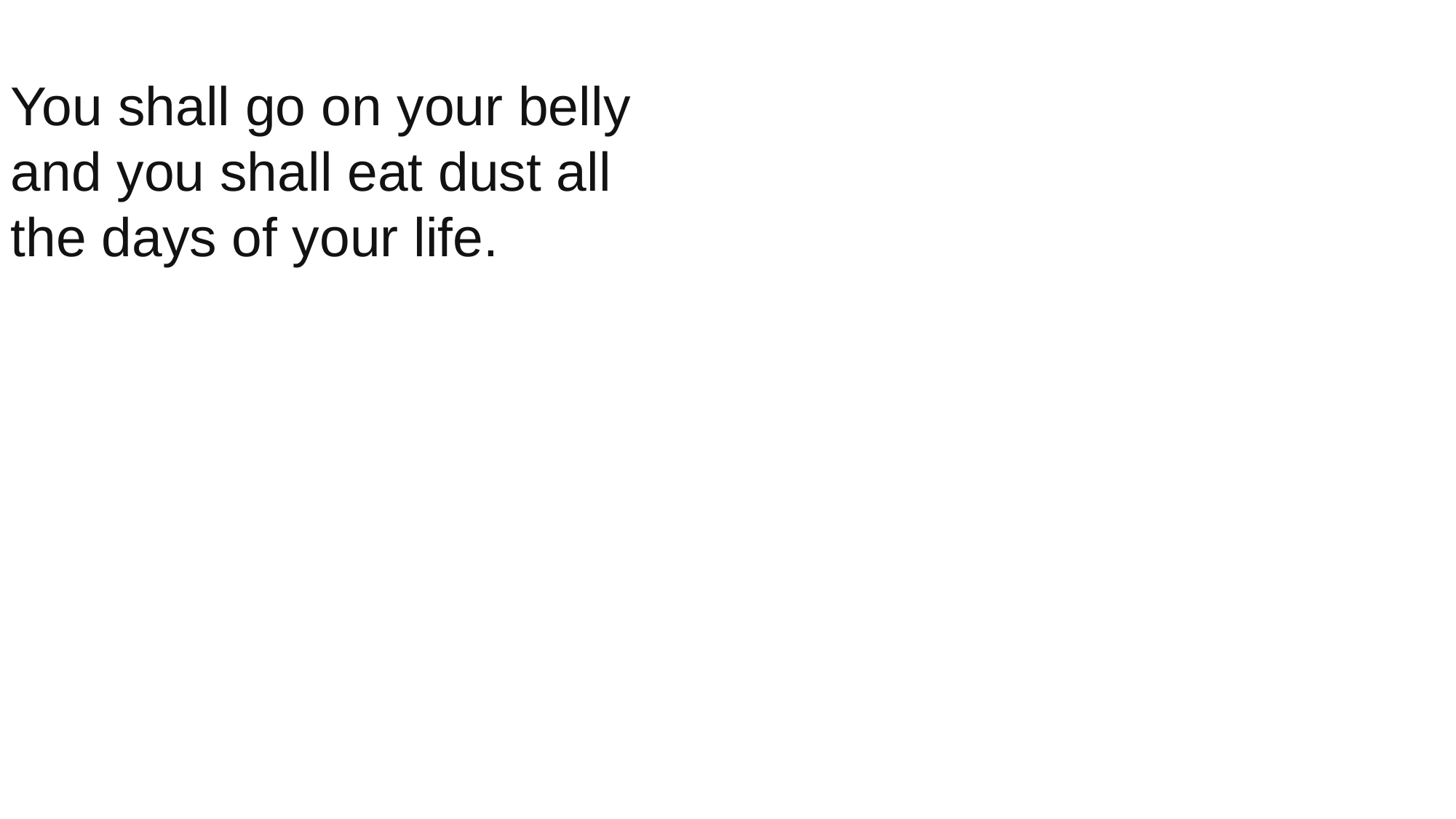

You shall go on your belly
and you shall eat dust all the days of your life.